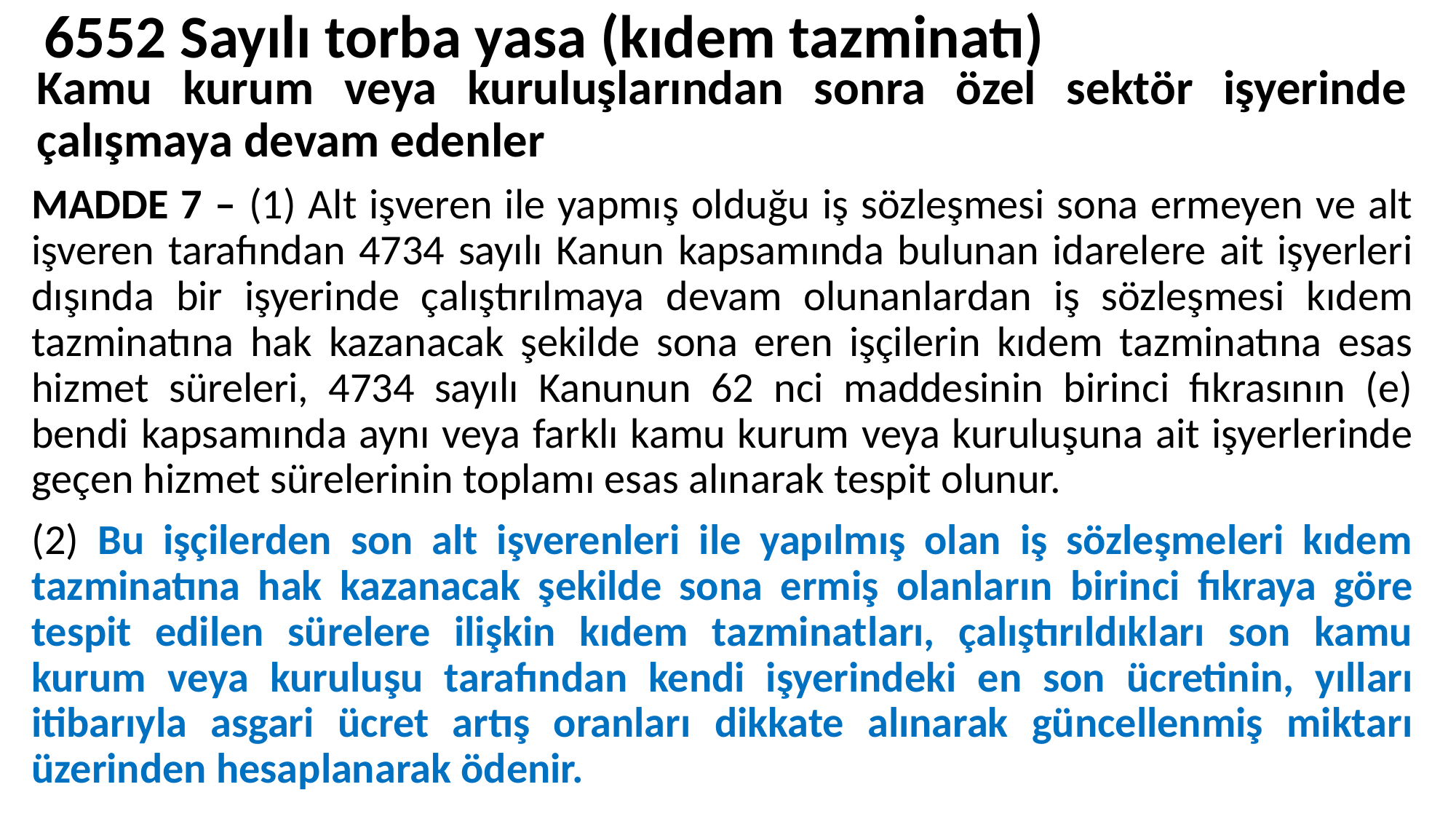

6552 Sayılı torba yasa (kıdem tazminatı)
# Kamu kurum veya kuruluşlarından sonra özel sektör işyerinde çalışmaya devam edenler
MADDE 7 – (1) Alt işveren ile yapmış olduğu iş sözleşmesi sona ermeyen ve alt işveren tarafından 4734 sayılı Kanun kapsamında bulunan idarelere ait işyerleri dışında bir işyerinde çalıştırılmaya devam olunanlardan iş sözleşmesi kıdem tazminatına hak kazanacak şekilde sona eren işçilerin kıdem tazminatına esas hizmet süreleri, 4734 sayılı Kanunun 62 nci maddesinin birinci fıkrasının (e) bendi kapsamında aynı veya farklı kamu kurum veya kuruluşuna ait işyerlerinde geçen hizmet sürelerinin toplamı esas alınarak tespit olunur.
(2) Bu işçilerden son alt işverenleri ile yapılmış olan iş sözleşmeleri kıdem tazminatına hak kazanacak şekilde sona ermiş olanların birinci fıkraya göre tespit edilen sürelere ilişkin kıdem tazminatları, çalıştırıldıkları son kamu kurum veya kuruluşu tarafından kendi işyerindeki en son ücretinin, yılları itibarıyla asgari ücret artış oranları dikkate alınarak güncellenmiş miktarı üzerinden hesaplanarak ödenir.